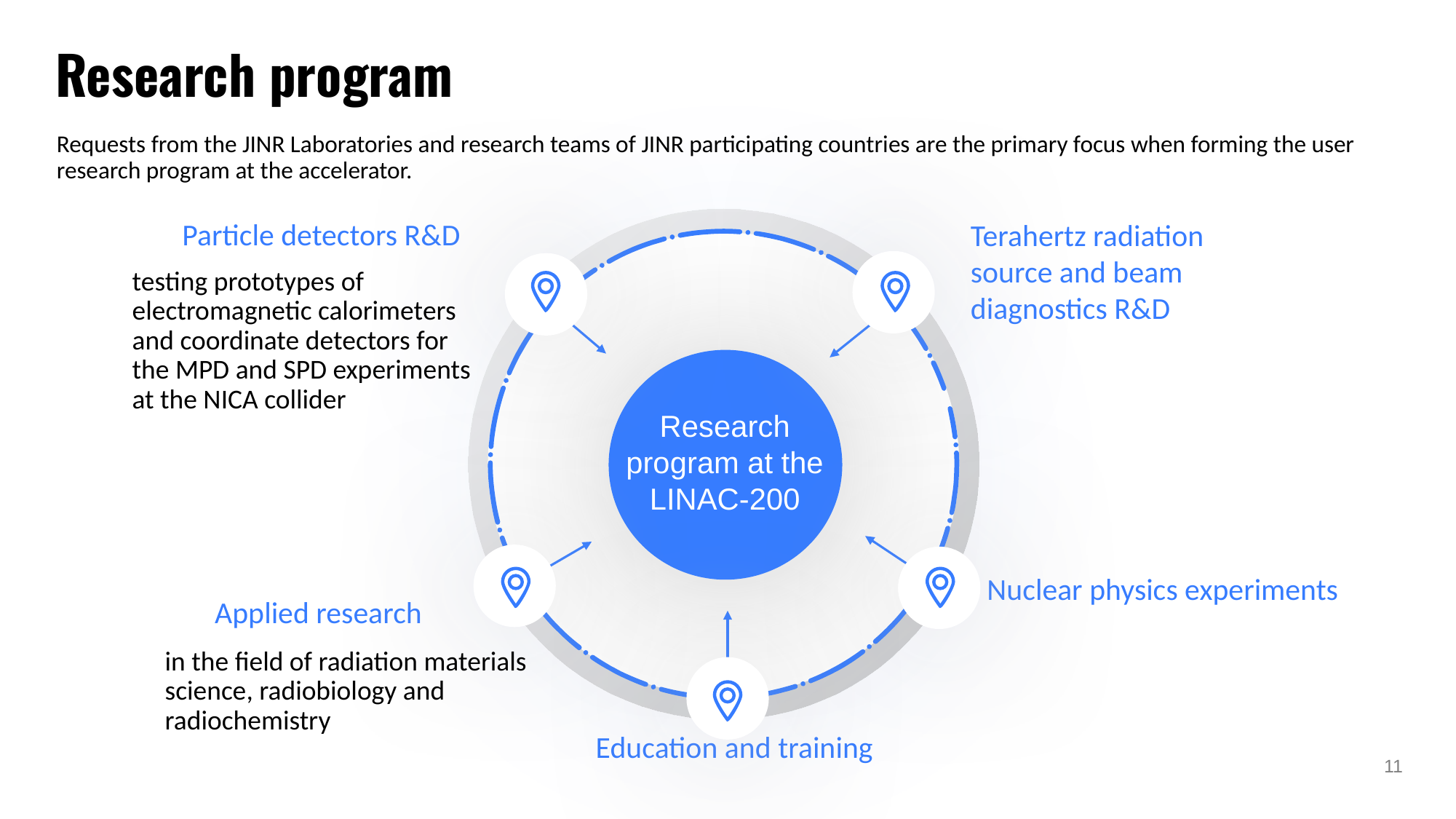

# Research program
Requests from the JINR Laboratories and research teams of JINR participating countries are the primary focus when forming the user research program at the accelerator.

Particle detectors R&D
Terahertz radiation source and beam diagnostics R&D

testing prototypes of electromagnetic calorimeters and coordinate detectors for the MPD and SPD experiments at the NICA collider

Research
program at the LINAC-200

Nuclear physics experiments

Applied research
in the field of radiation materials science, radiobiology and radiochemistry

Education and training
11